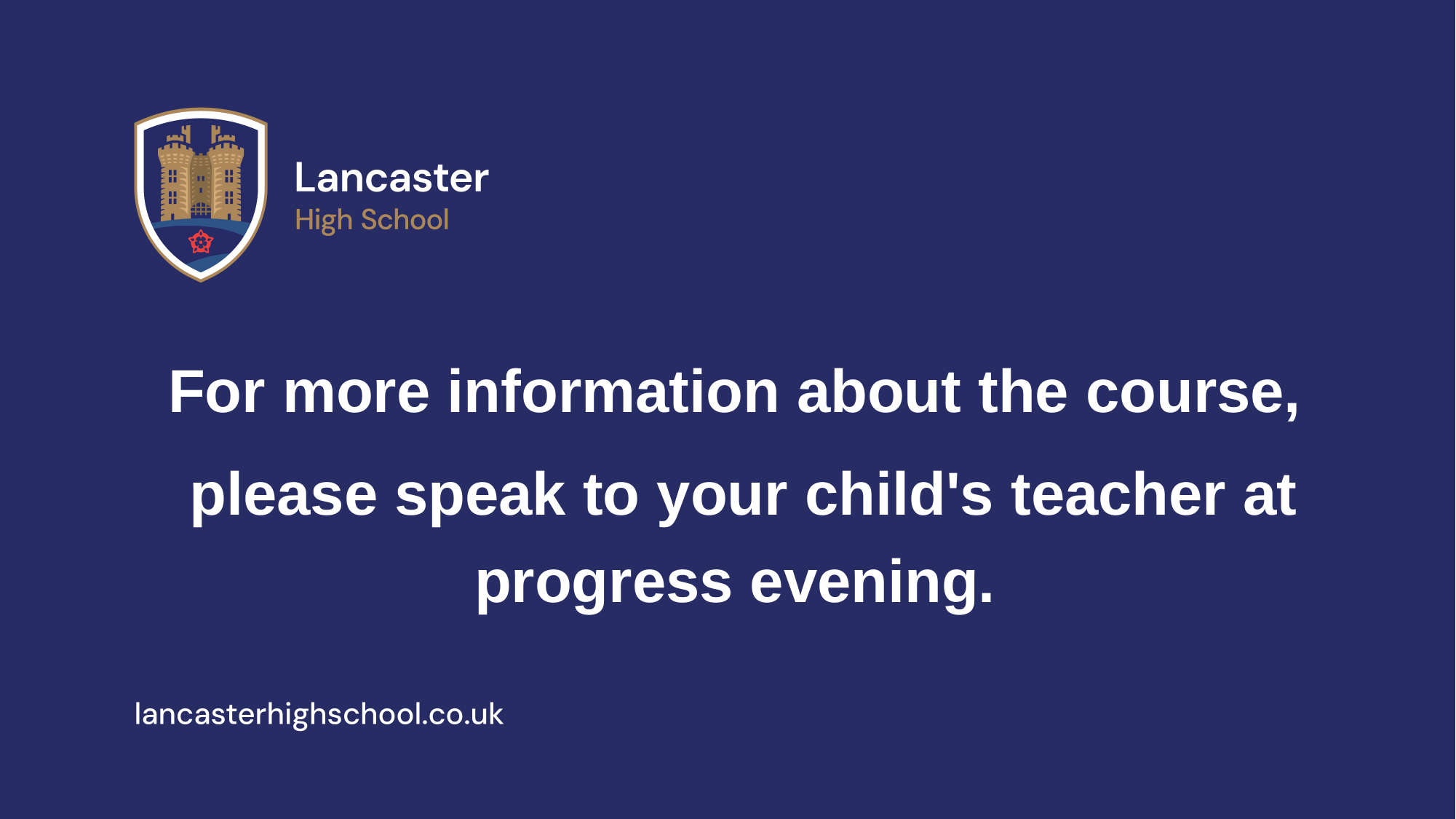

For more information about the course,
 please speak to your child's teacher at progress evening.